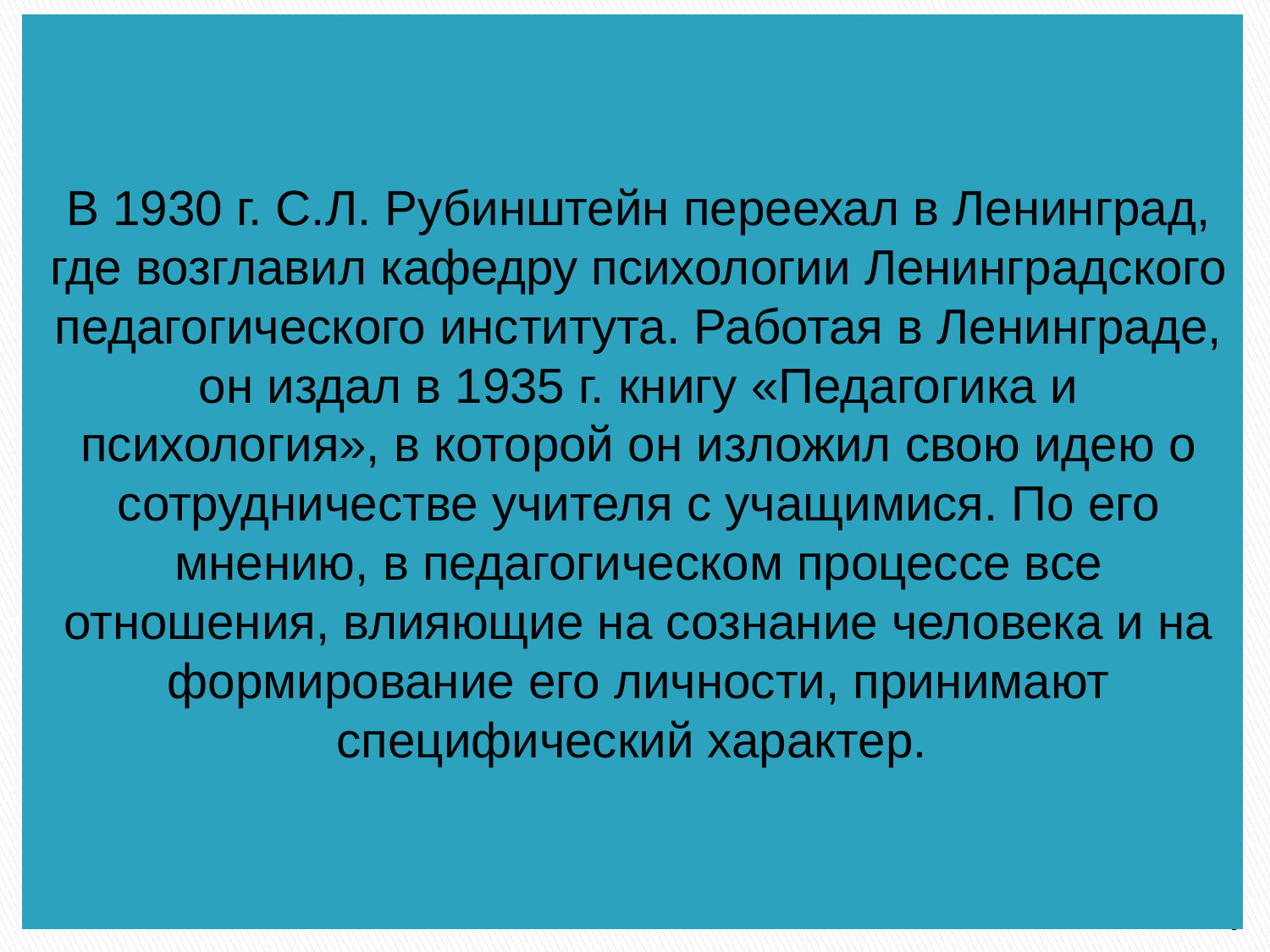

В 1930 г. С.Л. Рубинштейн переехал в Ленинград, где возглавил кафедру психологии Ленинградского педагогического института. Работая в Ленинграде, он издал в 1935 г. книгу «Педагогика и психология», в которой он изложил свою идею о сотрудничестве учителя с учащимися. По его мнению, в педагогическом процессе все отношения, влияющие на сознание человека и на формирование его личности, принимают специфический характер.
9